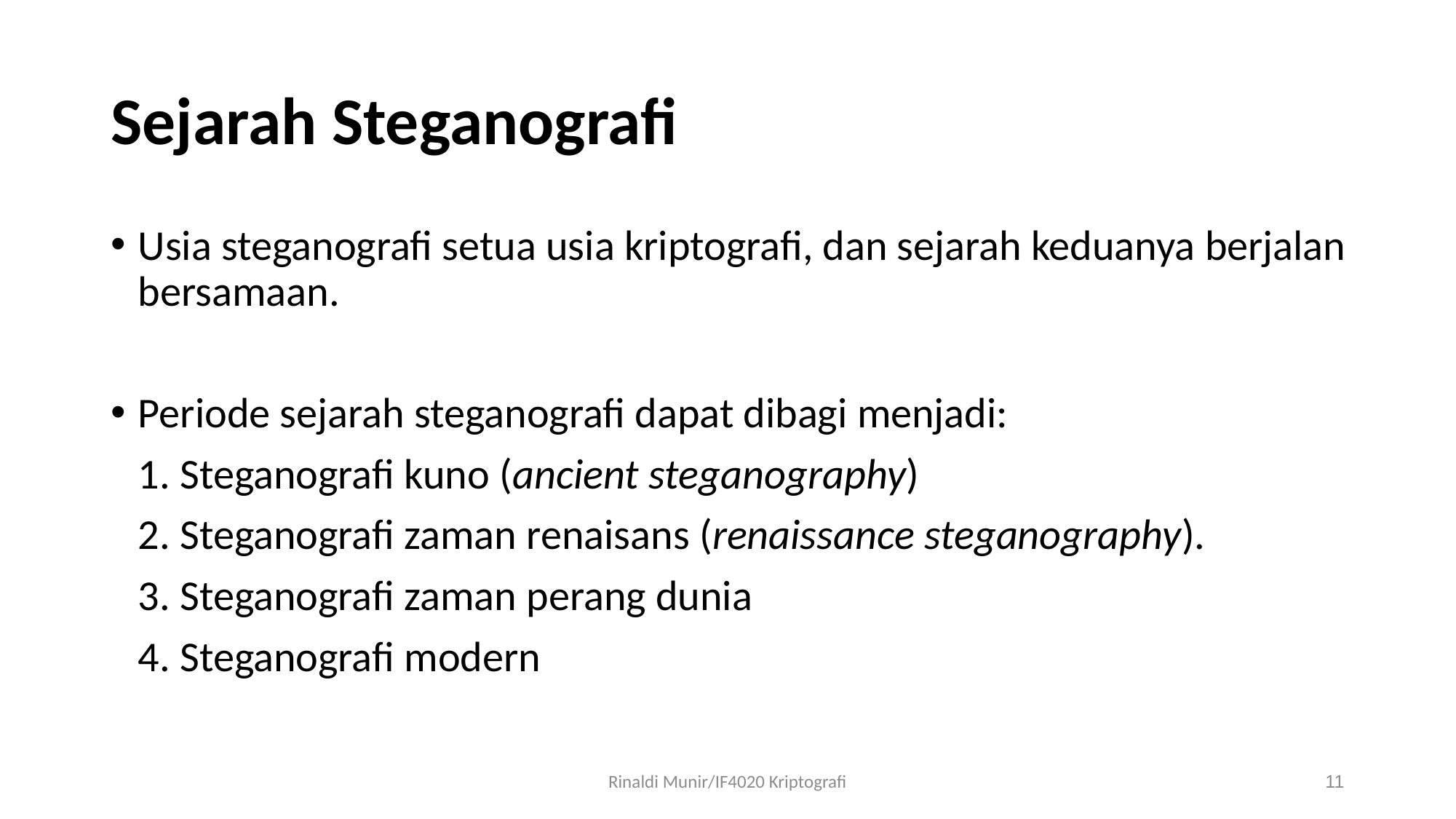

# Sejarah Steganografi
Usia steganografi setua usia kriptografi, dan sejarah keduanya berjalan bersamaan.

Periode sejarah steganografi dapat dibagi menjadi:
	1. Steganografi kuno (ancient steganography)
	2. Steganografi zaman renaisans (renaissance steganography).
	3. Steganografi zaman perang dunia
	4. Steganografi modern

Rinaldi Munir/IF4020 Kriptografi
11